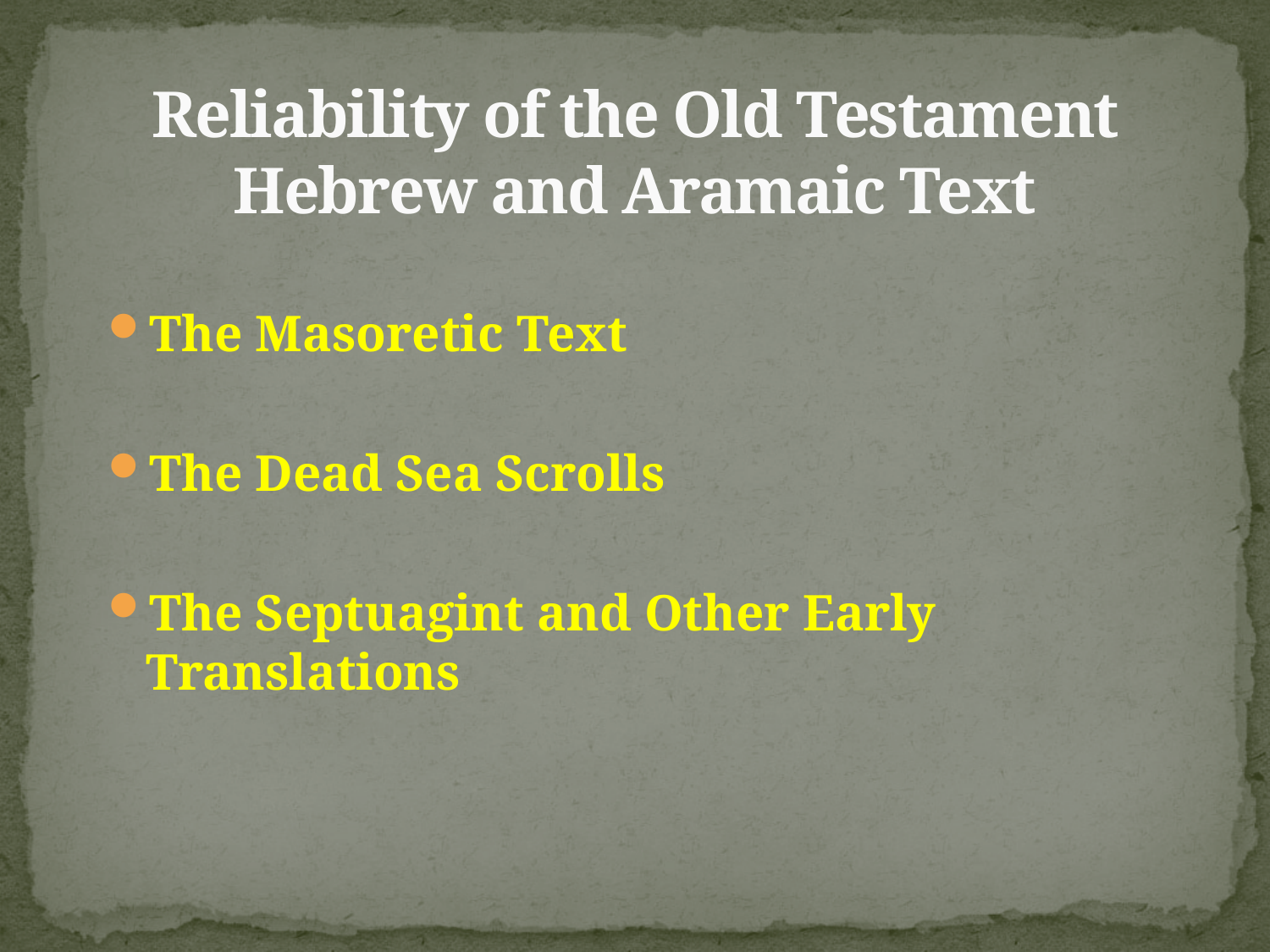

# Reliability of the Old Testament Hebrew and Aramaic Text
The Masoretic Text

The Dead Sea Scrolls

The Septuagint and Other Early Translations